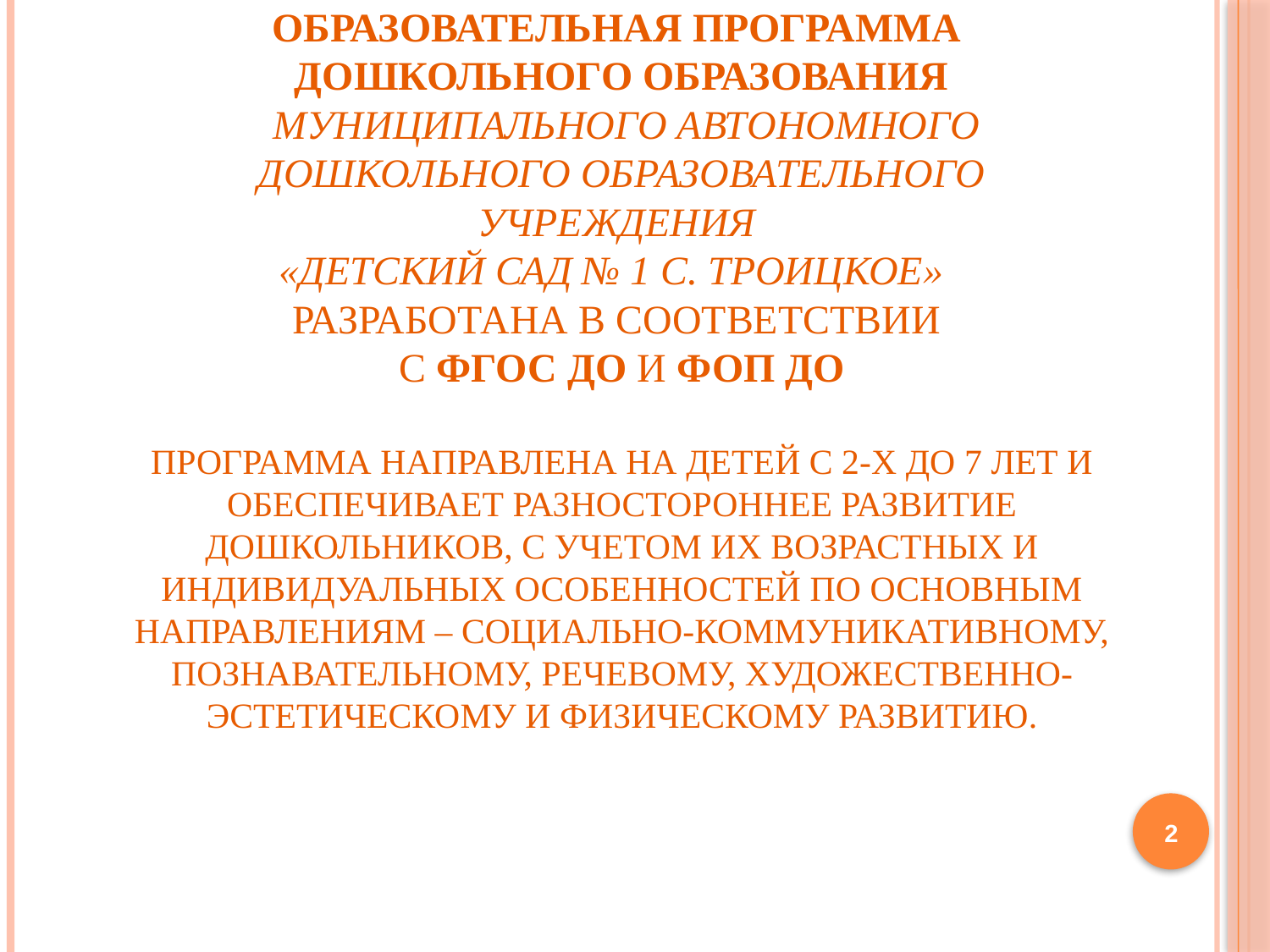

# Образовательная программа дошкольного образования Муниципального автономного дошкольного образовательного учреждения «Детский сад № 1 с. Троицкое» разработана в соответствии с ФГОС ДО и ФОП ДО Программа направлена на детей с 2-х до 7 лет и обеспечивает разностороннее развитие дошкольников, с учетом их возрастных и индивидуальных особенностей по основным направлениям – социально-коммуникативному, познавательному, речевому, художественно-эстетическому и физическому развитию.
2